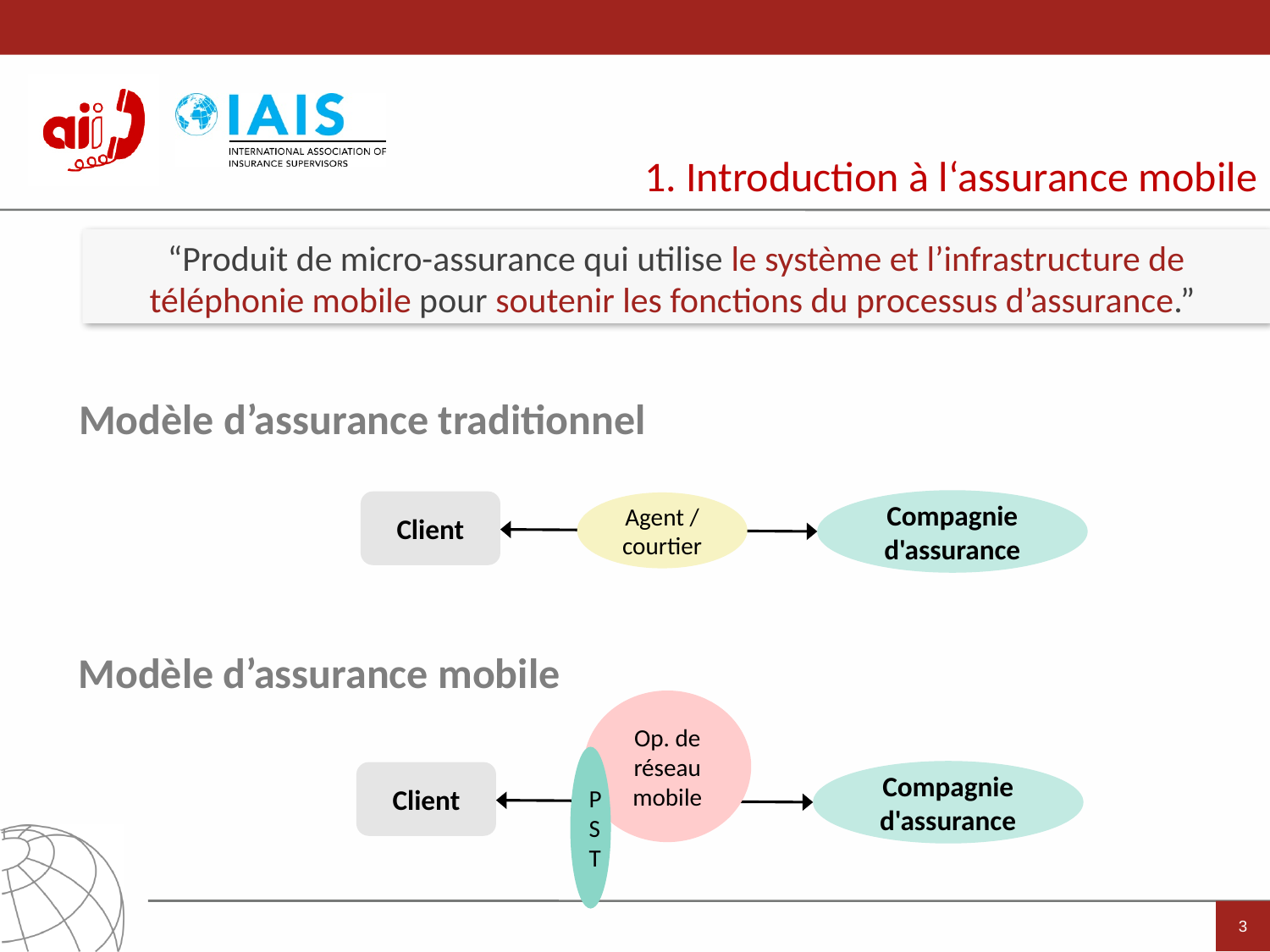

1. Introduction à l‘assurance mobile
“Produit de micro-assurance qui utilise le système et l’infrastructure de téléphonie mobile pour soutenir les fonctions du processus d’assurance.”
Modèle d’assurance traditionnel
Compagnie d'assurance
Client
Agent / courtier
Modèle d’assurance mobile
Op. de réseau mobile
PST
Compagnie d'assurance
Client
3